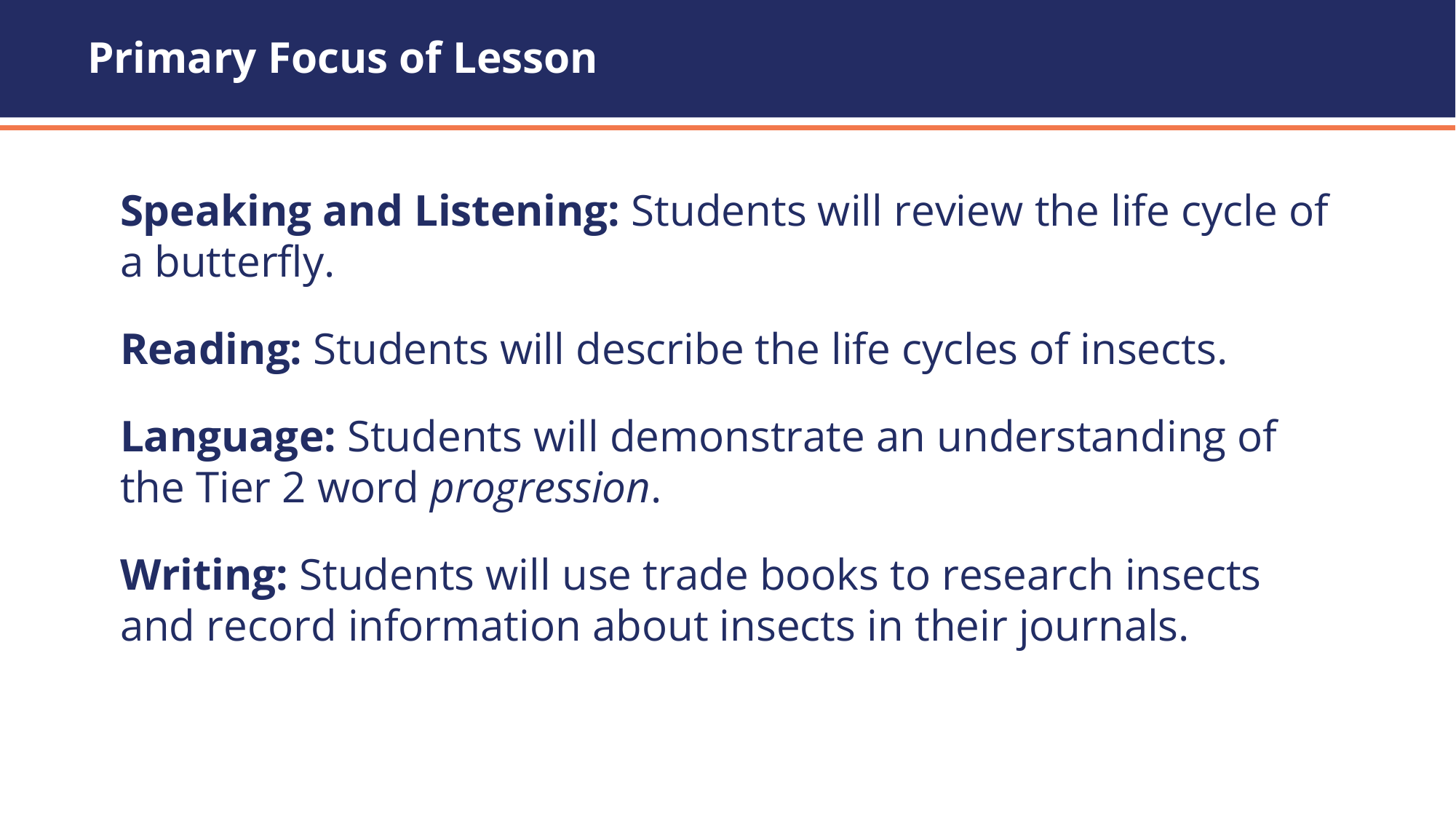

# Primary Focus of Lesson
Speaking and Listening: Students will review the life cycle of a butterfly.
Reading: Students will describe the life cycles of insects.
Language: Students will demonstrate an understanding of the Tier 2 word progression.
Writing: Students will use trade books to research insects and record information about insects in their journals.